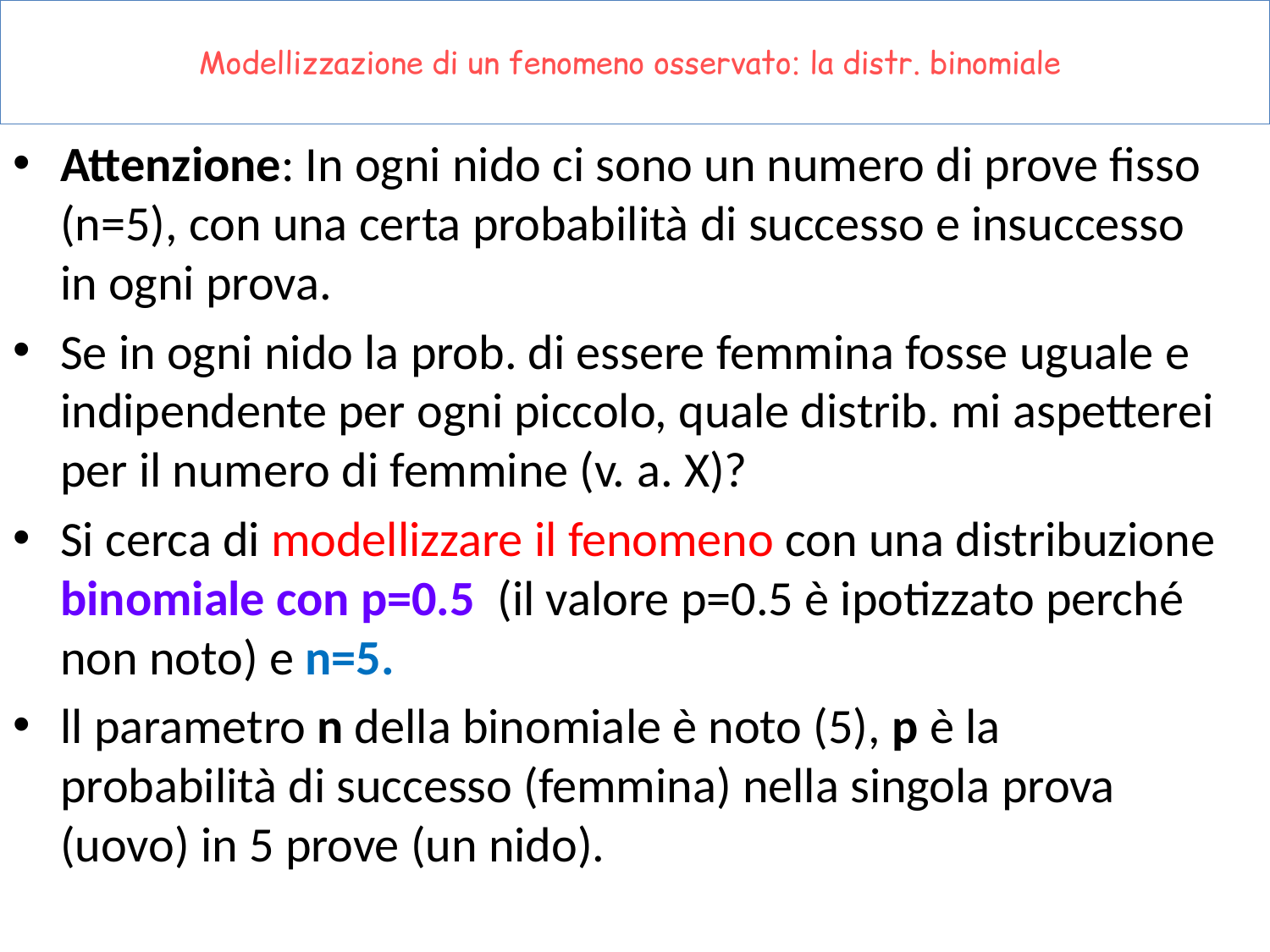

# Modellizzazione di un fenomeno osservato: la distr. binomiale
Attenzione: In ogni nido ci sono un numero di prove fisso (n=5), con una certa probabilità di successo e insuccesso in ogni prova.
Se in ogni nido la prob. di essere femmina fosse uguale e indipendente per ogni piccolo, quale distrib. mi aspetterei per il numero di femmine (v. a. X)?
Si cerca di modellizzare il fenomeno con una distribuzione binomiale con p=0.5  (il valore p=0.5 è ipotizzato perché non noto) e n=5.
ll parametro n della binomiale è noto (5), p è la probabilità di successo (femmina) nella singola prova (uovo) in 5 prove (un nido).